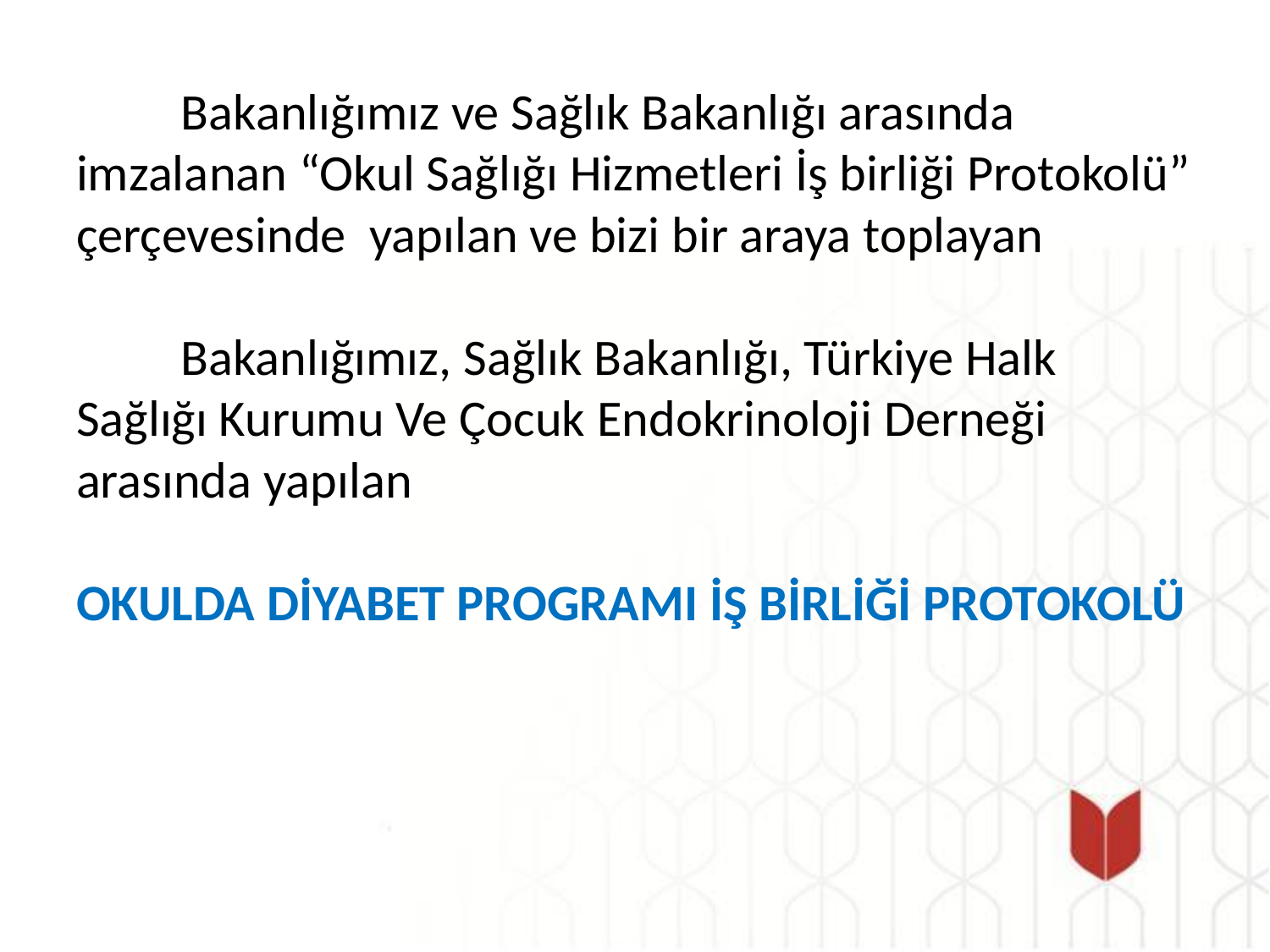

# Bakanlığımız ve Sağlık Bakanlığı arasında imzalanan “Okul Sağlığı Hizmetleri İş birliği Protokolü” çerçevesinde  yapılan ve bizi bir araya toplayan Bakanlığımız, Sağlık Bakanlığı, Türkiye Halk Sağlığı Kurumu Ve Çocuk Endokrinoloji Derneği arasında yapılan OKULDA DİYABET PROGRAMI İŞ BİRLİĞİ PROTOKOLÜ